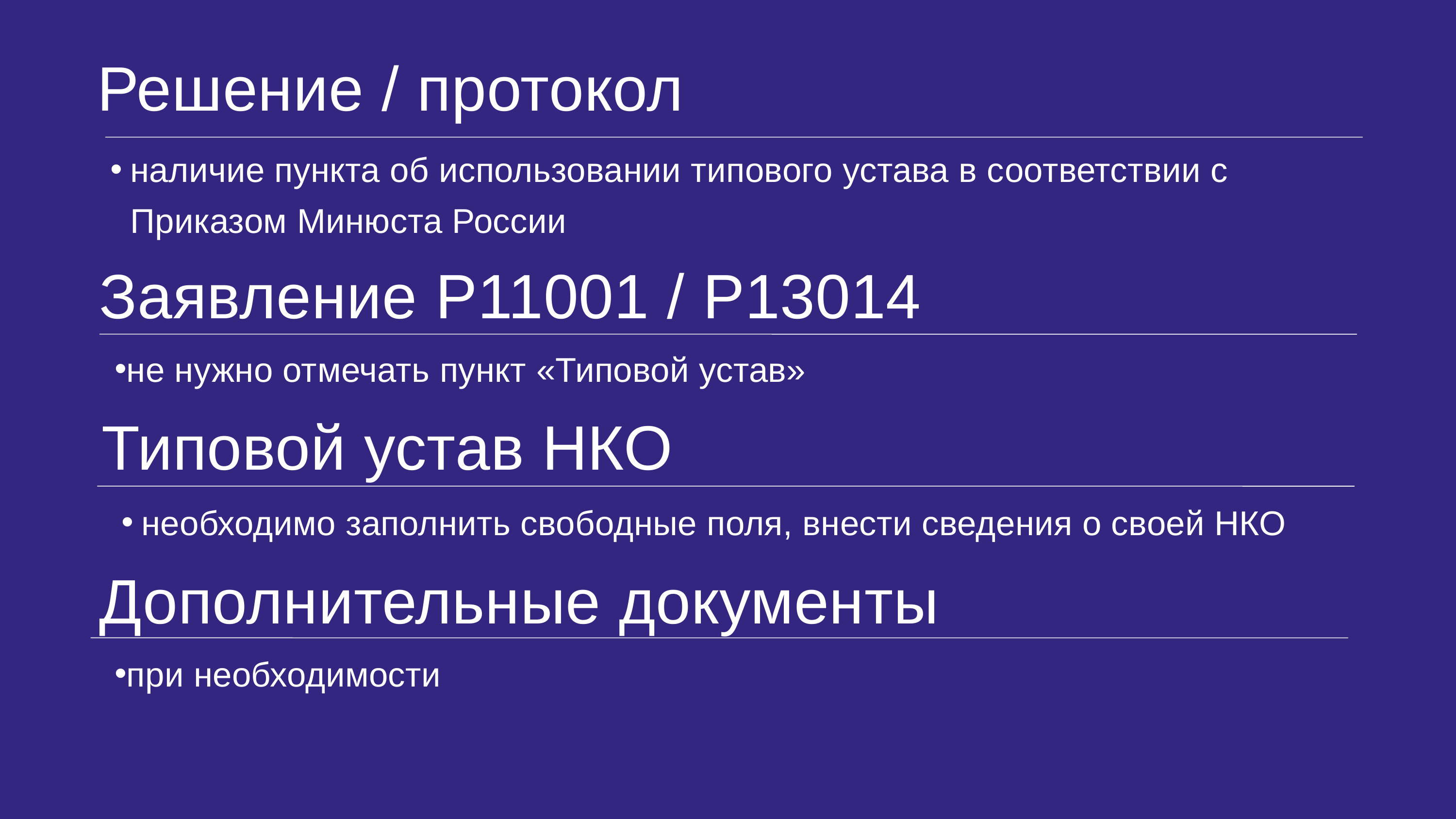

Решение / протокол

наличие пункта об использовании типового устава в соответствии с Приказом Минюста России
Заявление Р11001 / Р13014

не нужно отмечать пункт «Типовой устав»
Типовой устав НКО

необходимо заполнить свободные поля, внести сведения о своей НКО
Дополнительные документы

при необходимости